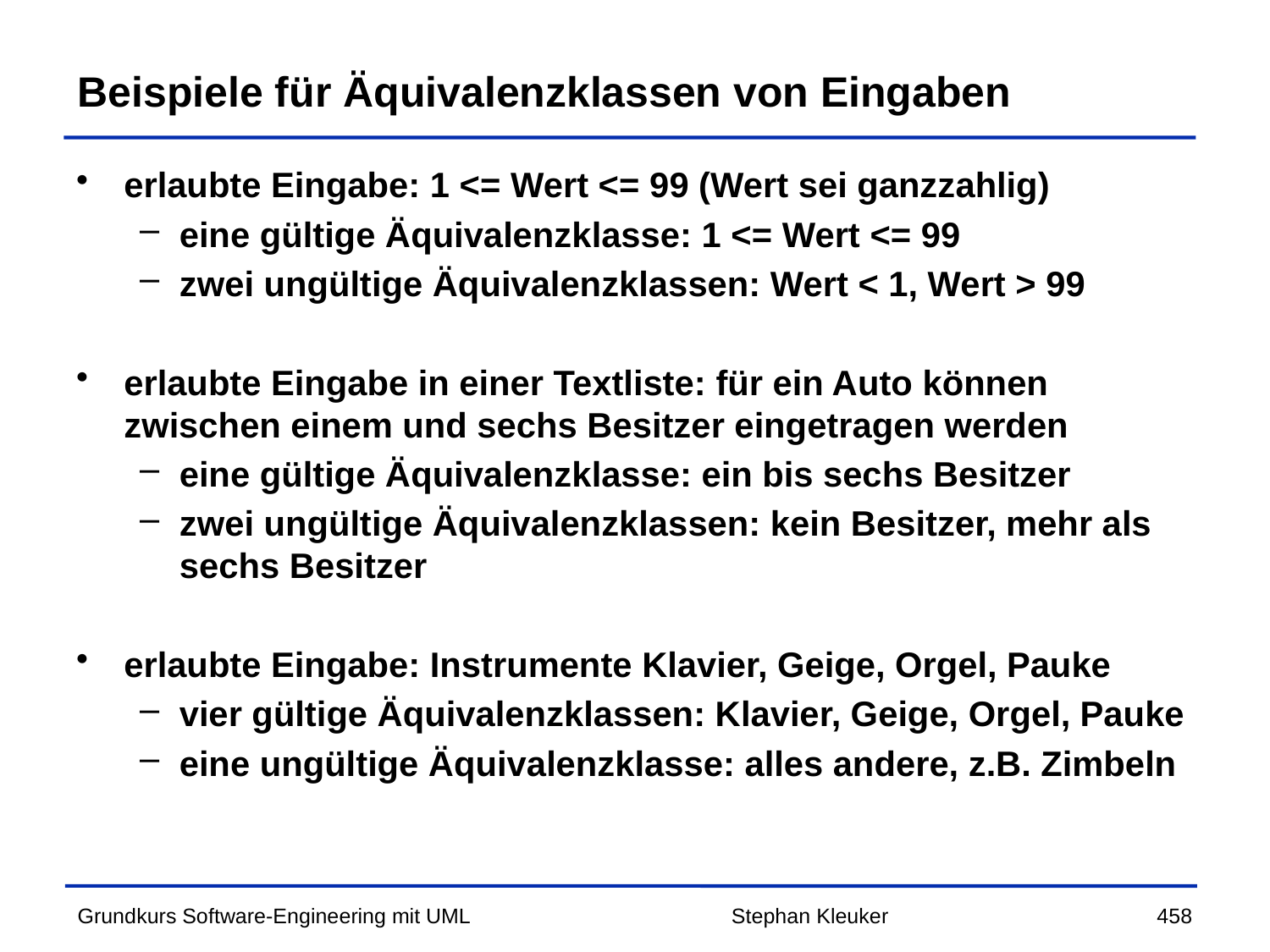

# Beispiele für Äquivalenzklassen von Eingaben
erlaubte Eingabe: 1 <= Wert <= 99 (Wert sei ganzzahlig)
eine gültige Äquivalenzklasse: 1 <= Wert <= 99
zwei ungültige Äquivalenzklassen: Wert < 1, Wert > 99

erlaubte Eingabe in einer Textliste: für ein Auto können zwischen einem und sechs Besitzer eingetragen werden
eine gültige Äquivalenzklasse: ein bis sechs Besitzer
zwei ungültige Äquivalenzklassen: kein Besitzer, mehr als sechs Besitzer

erlaubte Eingabe: Instrumente Klavier, Geige, Orgel, Pauke
vier gültige Äquivalenzklassen: Klavier, Geige, Orgel, Pauke
eine ungültige Äquivalenzklasse: alles andere, z.B. Zimbeln
Stephan Kleuker